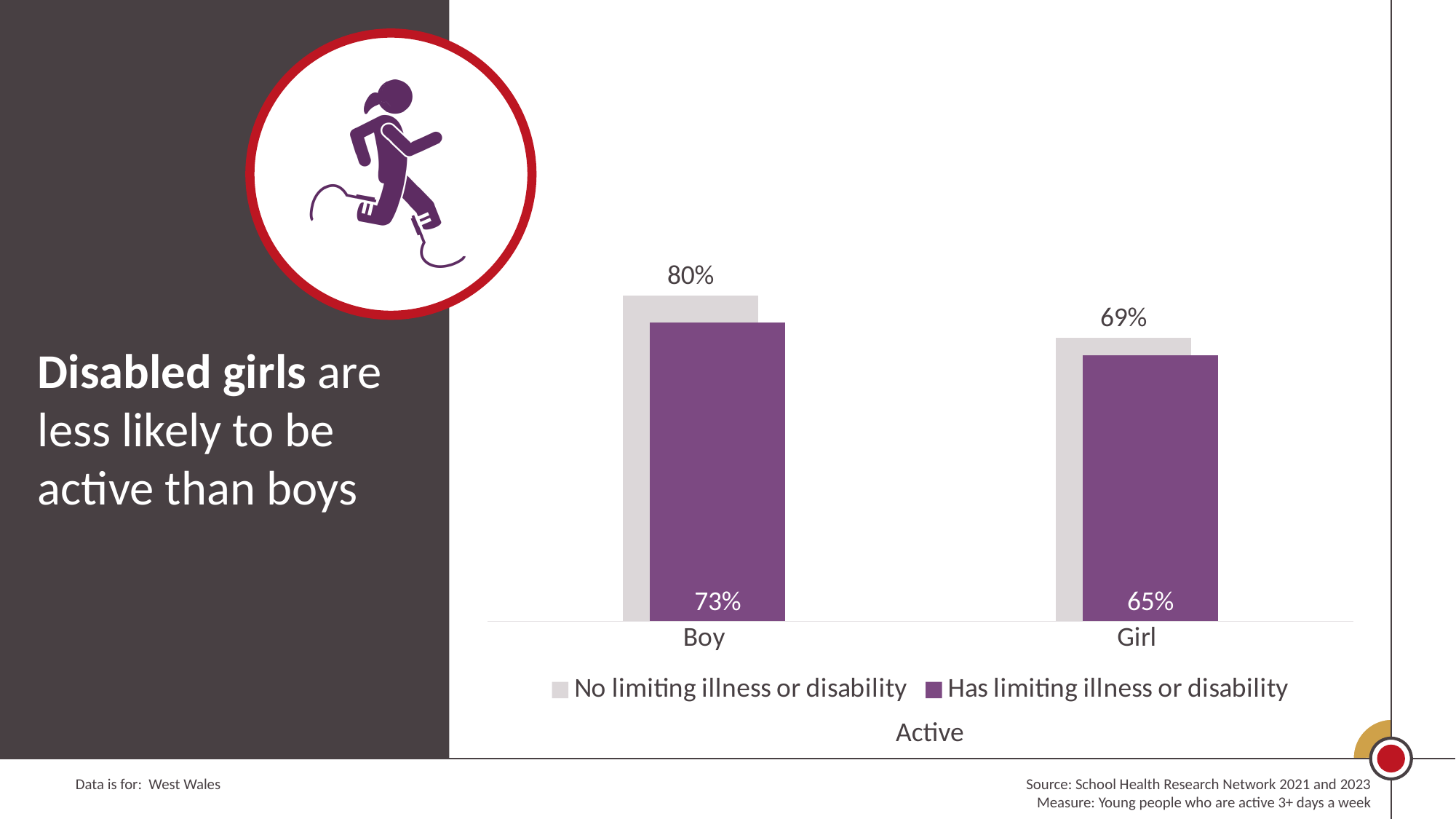

### Chart

| Category | No limiting illness or disability | Has limiting illness or disability |
|---|---|---|
| Boy | 0.7974996141379843 | 0.7317073170731707 |
| Girl | 0.6942470389170897 | 0.6501677852348993 |
Disabled girls are less likely to be active than boys

Active